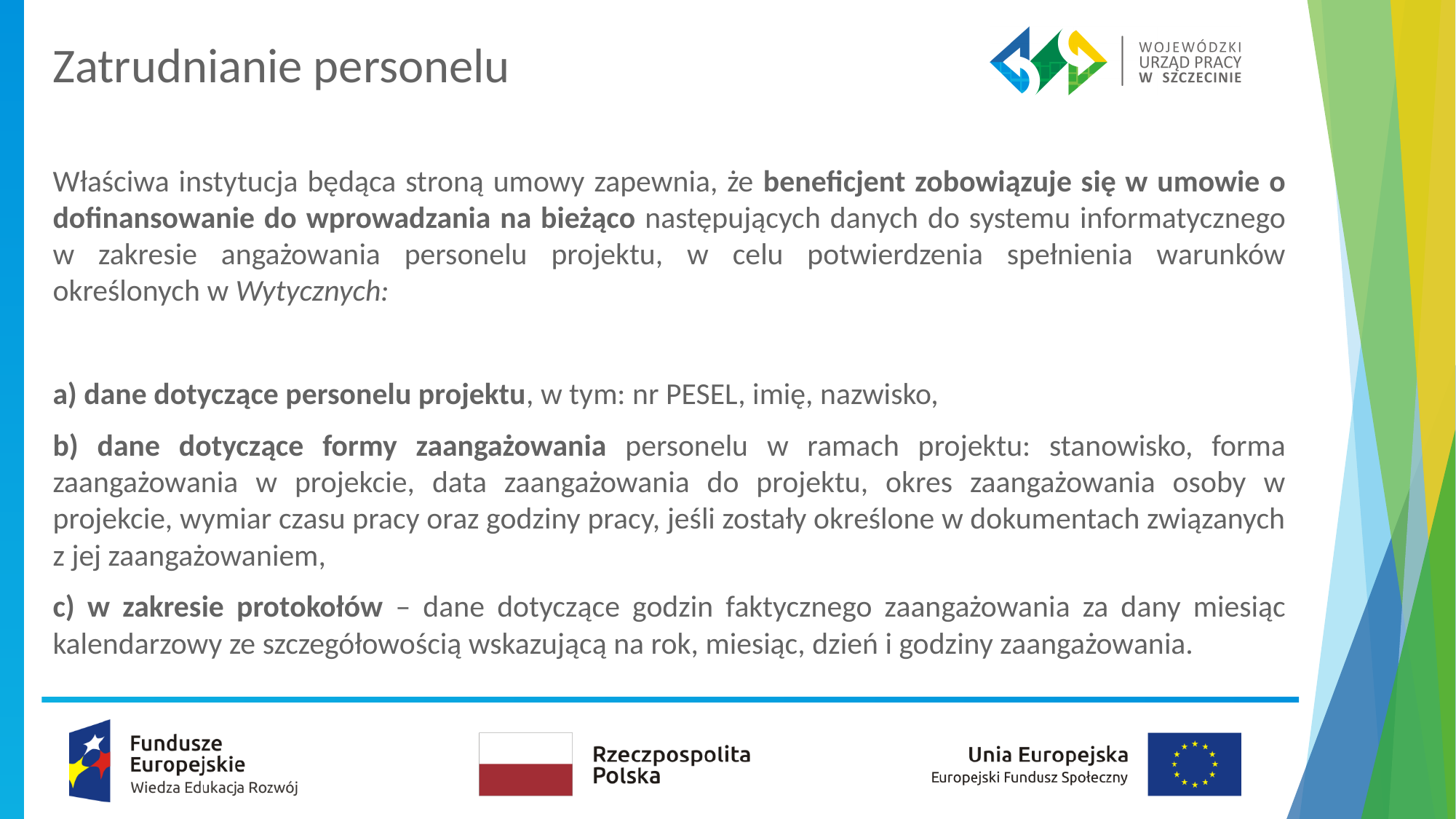

# Zatrudnianie personelu
Właściwa instytucja będąca stroną umowy zapewnia, że beneficjent zobowiązuje się w umowie o dofinansowanie do wprowadzania na bieżąco następujących danych do systemu informatycznego w zakresie angażowania personelu projektu, w celu potwierdzenia spełnienia warunków określonych w Wytycznych:

a) dane dotyczące personelu projektu, w tym: nr PESEL, imię, nazwisko,
b) dane dotyczące formy zaangażowania personelu w ramach projektu: stanowisko, forma zaangażowania w projekcie, data zaangażowania do projektu, okres zaangażowania osoby w projekcie, wymiar czasu pracy oraz godziny pracy, jeśli zostały określone w dokumentach związanych z jej zaangażowaniem,
c) w zakresie protokołów – dane dotyczące godzin faktycznego zaangażowania za dany miesiąc kalendarzowy ze szczegółowością wskazującą na rok, miesiąc, dzień i godziny zaangażowania.